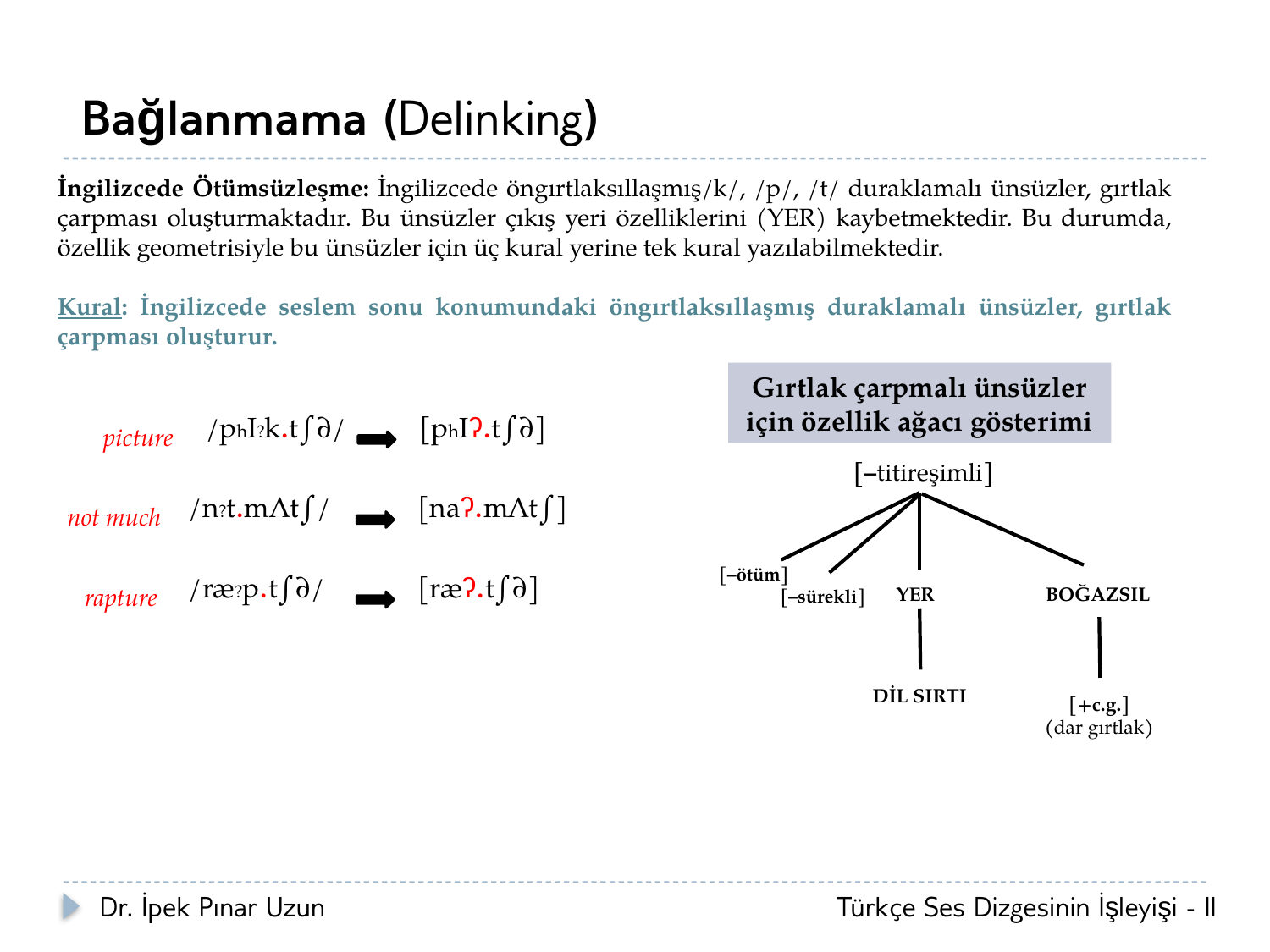

Bağlanmama (Delinking)
İngilizcede Ötümsüzleşme: İngilizcede öngırtlaksıllaşmış/k/, /p/, /t/ duraklamalı ünsüzler, gırtlak çarpması oluşturmaktadır. Bu ünsüzler çıkış yeri özelliklerini (YER) kaybetmektedir. Bu durumda, özellik geometrisiyle bu ünsüzler için üç kural yerine tek kural yazılabilmektedir.

Kural: İngilizcede seslem sonu konumundaki öngırtlaksıllaşmış duraklamalı ünsüzler, gırtlak çarpması oluşturur.
Gırtlak çarpmalı ünsüzler için özellik ağacı gösterimi
/phI?k.t∫∂/
[phIʔ.t∫∂]

picture
/n?t.mΛt∫/
[naʔ.mΛt∫]

not much
/ræ?p.t∫∂/
[ræʔ.t∫∂]

rapture
[–titireşimli]
[–ötüm]
YER
BOĞAZSIL
[–sürekli]
DİL SIRTI
[+c.g.]
(dar gırtlak)
     Dr. İpek Pınar Uzun		 		  Türkçe Ses Dizgesinin İşleyişi - II